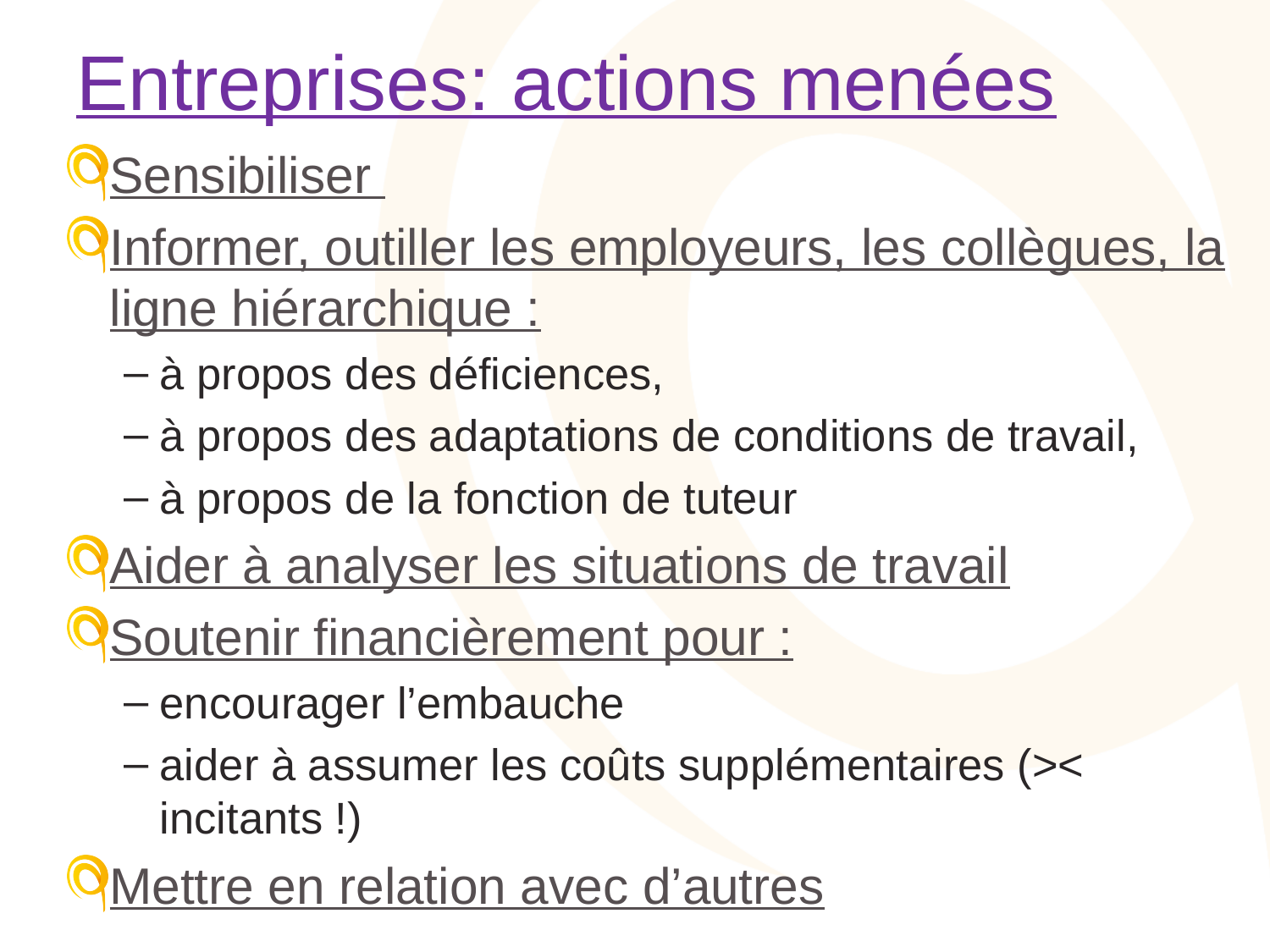

# Entreprises: actions menées
Sensibiliser
Informer, outiller les employeurs, les collègues, la ligne hiérarchique :
à propos des déficiences,
à propos des adaptations de conditions de travail,
à propos de la fonction de tuteur
Aider à analyser les situations de travail
Soutenir financièrement pour :
encourager l’embauche
aider à assumer les coûts supplémentaires (>< incitants !)
Mettre en relation avec d’autres